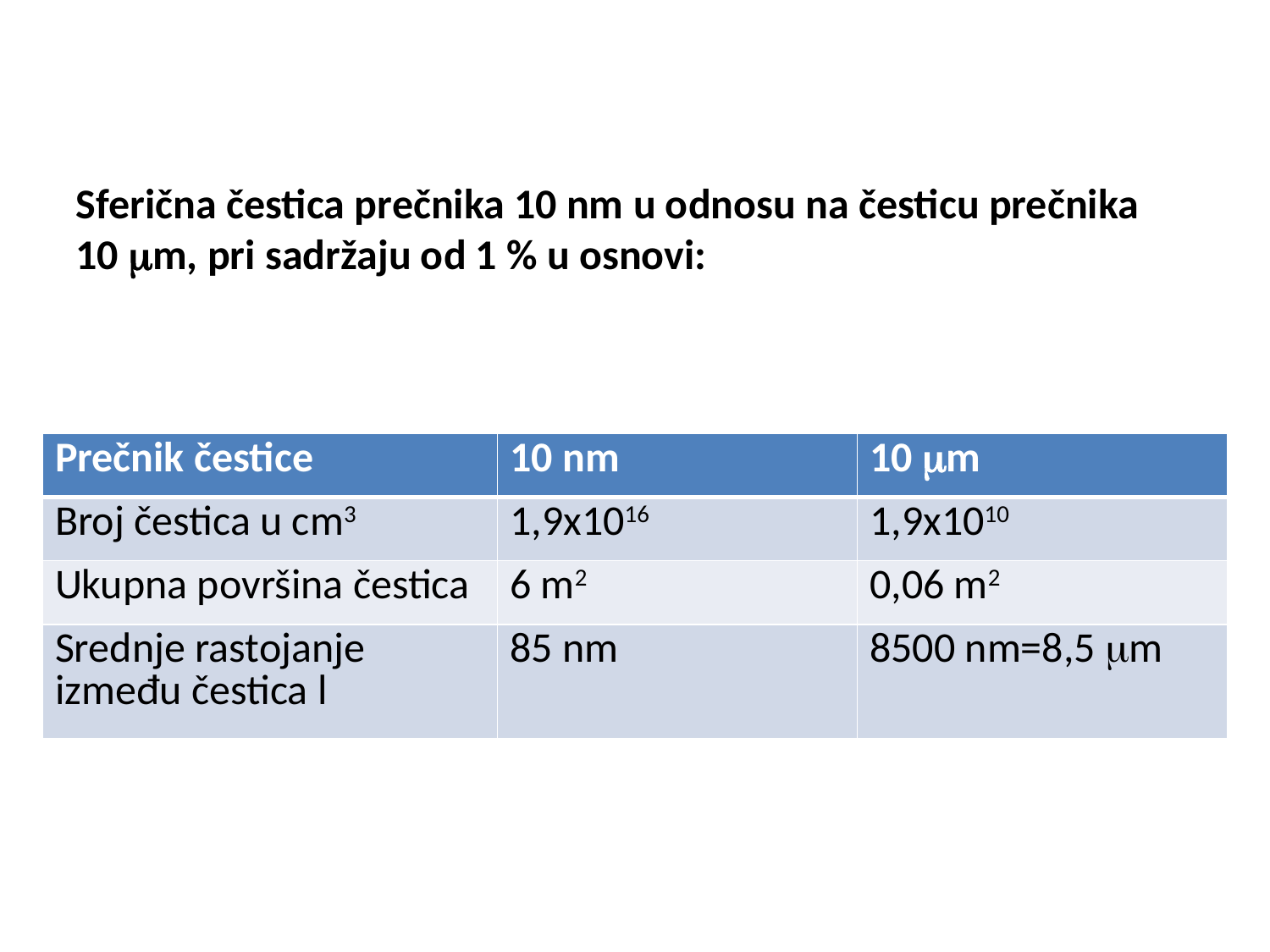

Sferična čestica prečnika 10 nm u odnosu na česticu prečnika 10 μm, pri sadržaju od 1 % u osnovi:
| Prečnik čestice | 10 nm | 10 μm |
| --- | --- | --- |
| Broj čestica u cm3 | 1,9x1016 | 1,9x1010 |
| Ukupna površina čestica | 6 m2 | 0,06 m2 |
| Srednje rastojanje između čestica l | 85 nm | 8500 nm=8,5 μm |